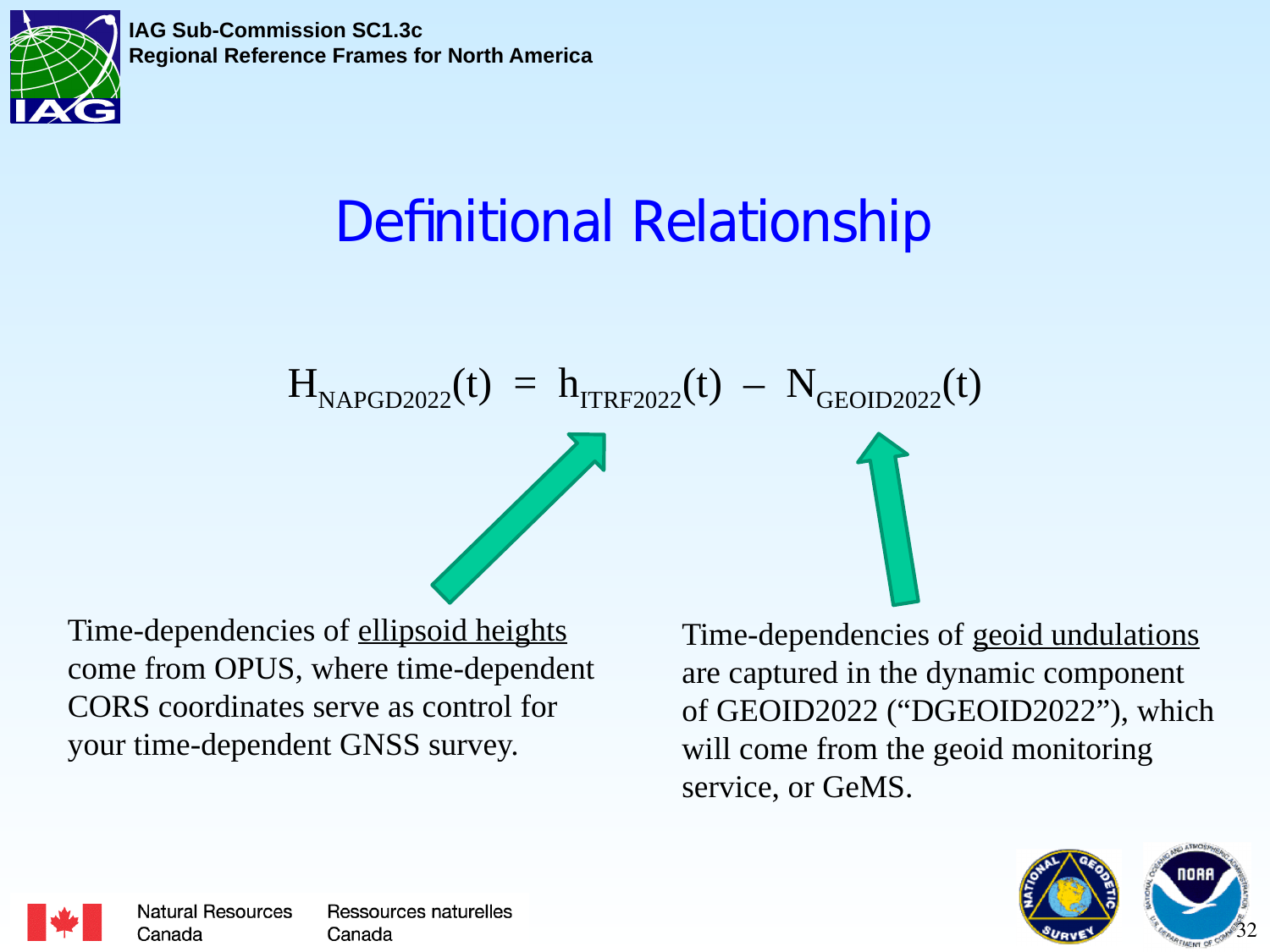

# Definitional Relationship
HNAPGD2022(t)  =  hITRF2022(t)  –  NGEOID2022(t)

Time-dependencies of ellipsoid heights
come from OPUS, where time-dependent
CORS coordinates serve as control for
your time-dependent GNSS survey.
Time-dependencies of geoid undulations
are captured in the dynamic component
of GEOID2022 (“DGEOID2022”), which
will come from the geoid monitoring
service, or GeMS.
32